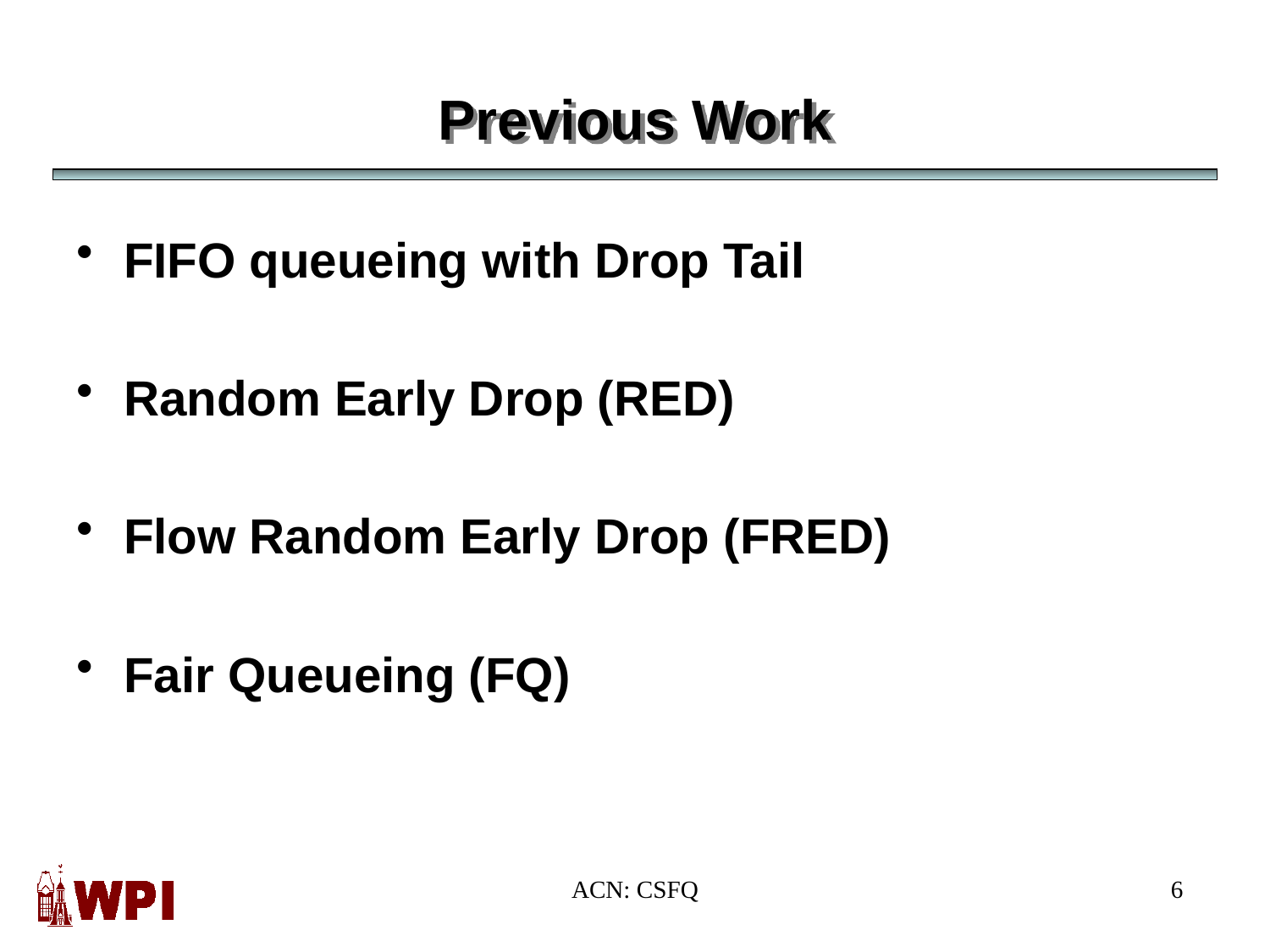

# Previous Work

FIFO queueing with Drop Tail

Random Early Drop (RED)

Flow Random Early Drop (FRED)

Fair Queueing (FQ)